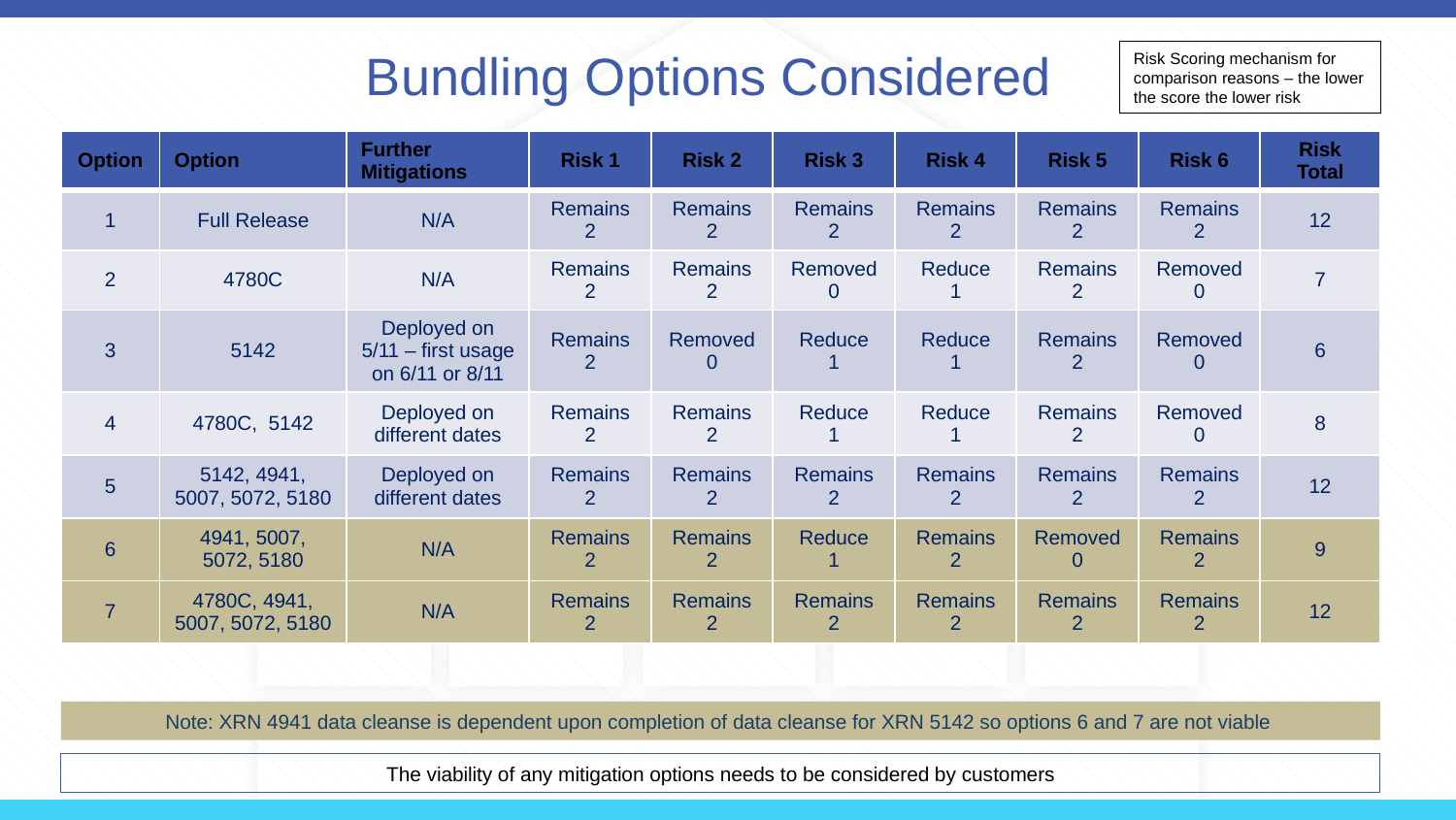

Bundling Options Considered
Risk Scoring mechanism for comparison reasons – the lower the score the lower risk
| Option | Option | Further Mitigations | Risk 1 | Risk 2 | Risk 3 | Risk 4 | Risk 5 | Risk 6 | Risk Total |
| --- | --- | --- | --- | --- | --- | --- | --- | --- | --- |
| 1 | Full Release | N/A | Remains 2 | Remains 2 | Remains 2 | Remains 2 | Remains 2 | Remains 2 | 12 |
| 2 | 4780C | N/A | Remains 2 | Remains 2 | Removed 0 | Reduce 1 | Remains 2 | Removed 0 | 7 |
| 3 | 5142 | Deployed on 5/11 – first usage on 6/11 or 8/11 | Remains 2 | Removed 0 | Reduce 1 | Reduce 1 | Remains 2 | Removed 0 | 6 |
| 4 | 4780C, 5142 | Deployed on different dates | Remains 2 | Remains 2 | Reduce 1 | Reduce 1 | Remains 2 | Removed 0 | 8 |
| 5 | 5142, 4941, 5007, 5072, 5180 | Deployed on different dates | Remains 2 | Remains 2 | Remains 2 | Remains 2 | Remains 2 | Remains 2 | 12 |
| 6 | 4941, 5007, 5072, 5180 | N/A | Remains 2 | Remains 2 | Reduce 1 | Remains 2 | Removed 0 | Remains 2 | 9 |
| 7 | 4780C, 4941, 5007, 5072, 5180 | N/A | Remains 2 | Remains 2 | Remains 2 | Remains 2 | Remains 2 | Remains 2 | 12 |
Note: XRN 4941 data cleanse is dependent upon completion of data cleanse for XRN 5142 so options 6 and 7 are not viable
The viability of any mitigation options needs to be considered by customers